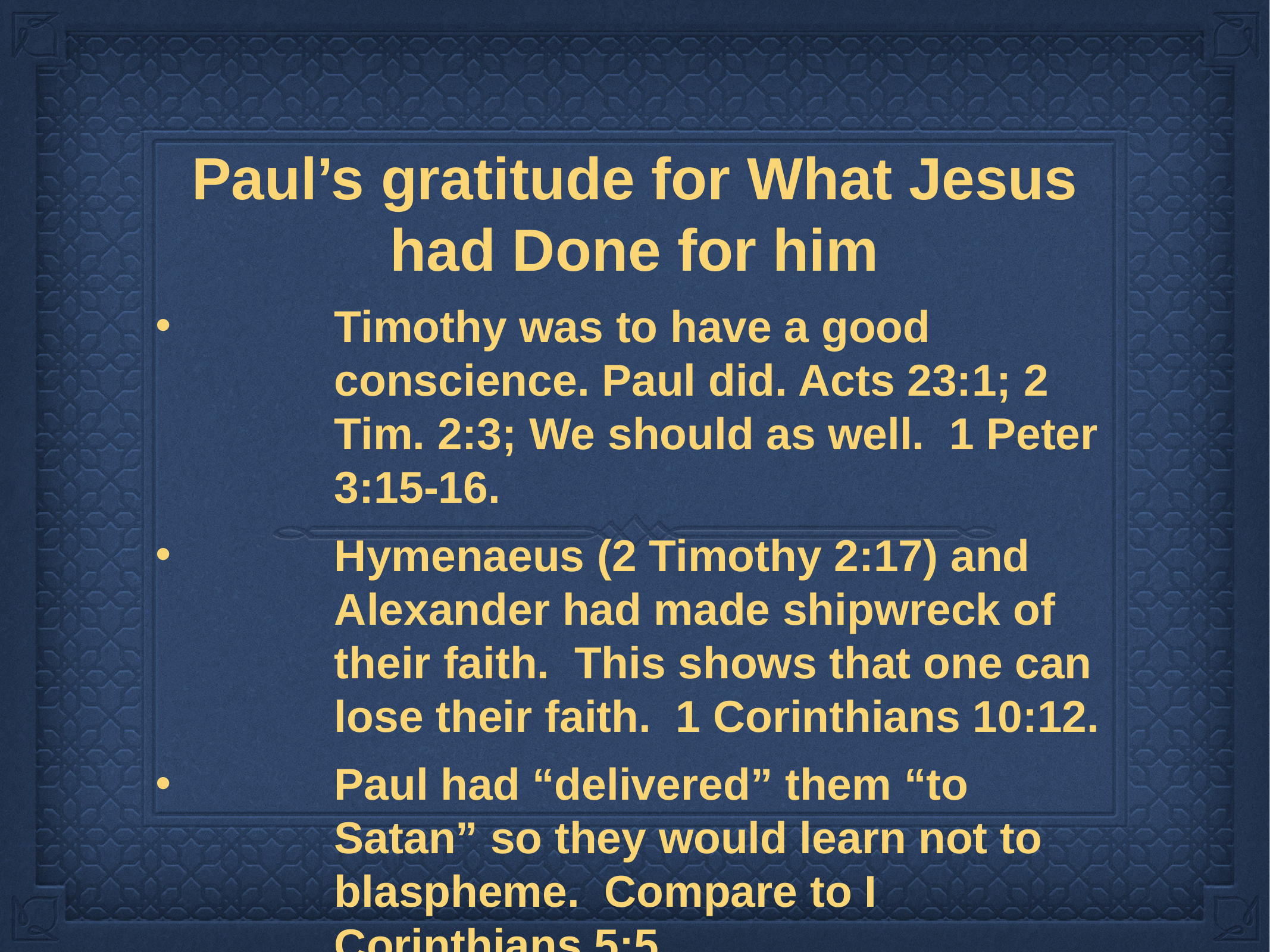

Paul’s gratitude for What Jesus had Done for him
Timothy was to have a good conscience. Paul did. Acts 23:1; 2 Tim. 2:3; We should as well.  1 Peter 3:15-16.
Hymenaeus (2 Timothy 2:17) and Alexander had made shipwreck of their faith.  This shows that one can lose their faith.  1 Corinthians 10:12.
Paul had “delivered” them “to Satan” so they would learn not to blaspheme.  Compare to I Corinthians 5:5.